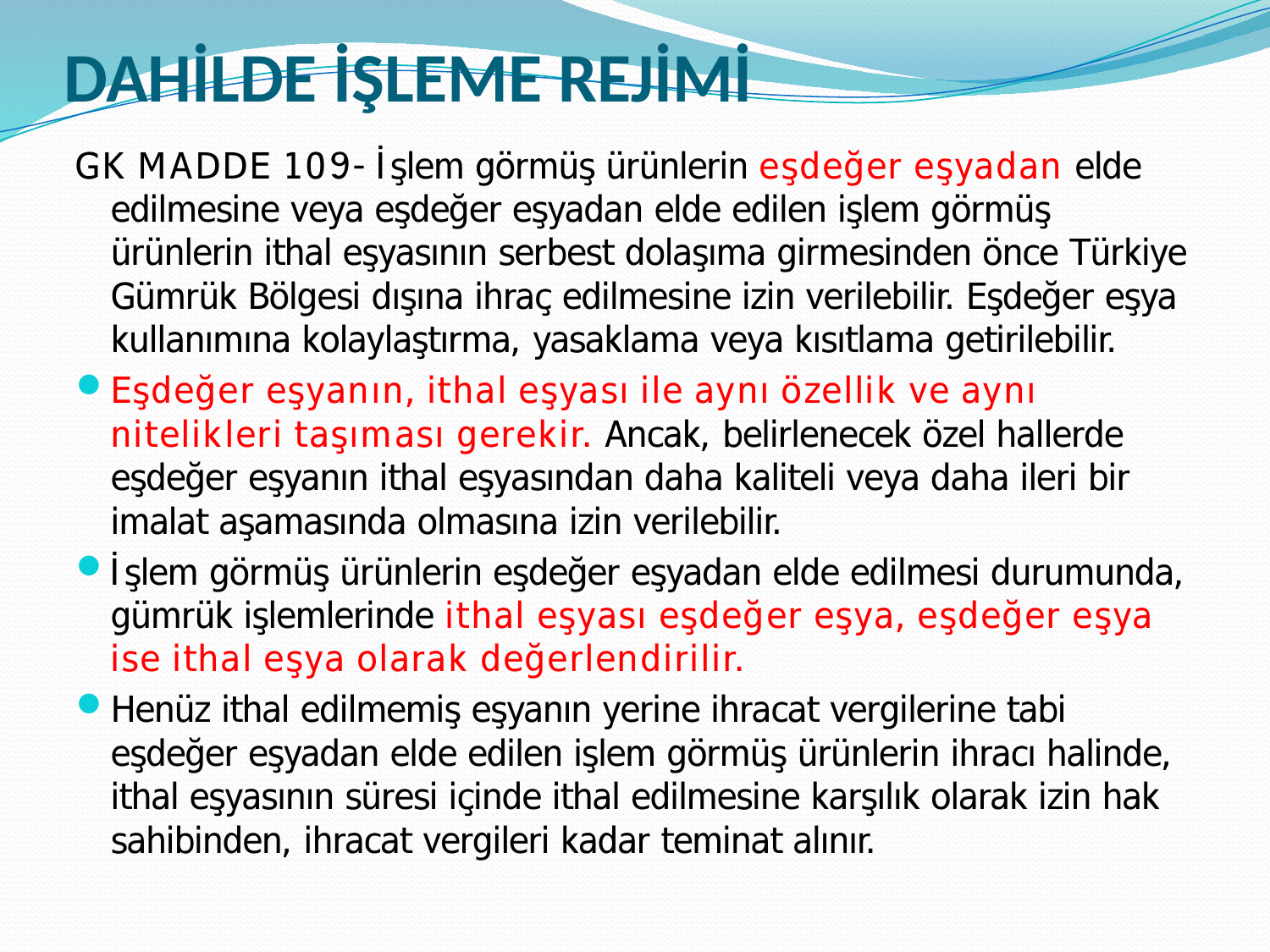

# DAHİLDE İŞLEME REJİMİ
GK MADDE 109- İşlem görmüş ürünlerin eşdeğer eşyadan elde edilmesine veya eşdeğer eşyadan elde edilen işlem görmüş ürünlerin ithal eşyasının serbest dolaşıma girmesinden önce Türkiye Gümrük Bölgesi dışına ihraç edilmesine izin verilebilir. Eşdeğer eşya kullanımına kolaylaştırma, yasaklama veya kısıtlama getirilebilir.
Eşdeğer eşyanın, ithal eşyası ile aynı özellik ve aynı nitelikleri taşıması gerekir. Ancak, belirlenecek özel hallerde eşdeğer eşyanın ithal eşyasından daha kaliteli veya daha ileri bir imalat aşamasında olmasına izin verilebilir.
İşlem görmüş ürünlerin eşdeğer eşyadan elde edilmesi durumunda, gümrük işlemlerinde ithal eşyası eşdeğer eşya, eşdeğer eşya ise ithal eşya olarak değerlendirilir.
Henüz ithal edilmemiş eşyanın yerine ihracat vergilerine tabi eşdeğer eşyadan elde edilen işlem görmüş ürünlerin ihracı halinde, ithal eşyasının süresi içinde ithal edilmesine karşılık olarak izin hak sahibinden, ihracat vergileri kadar teminat alınır.